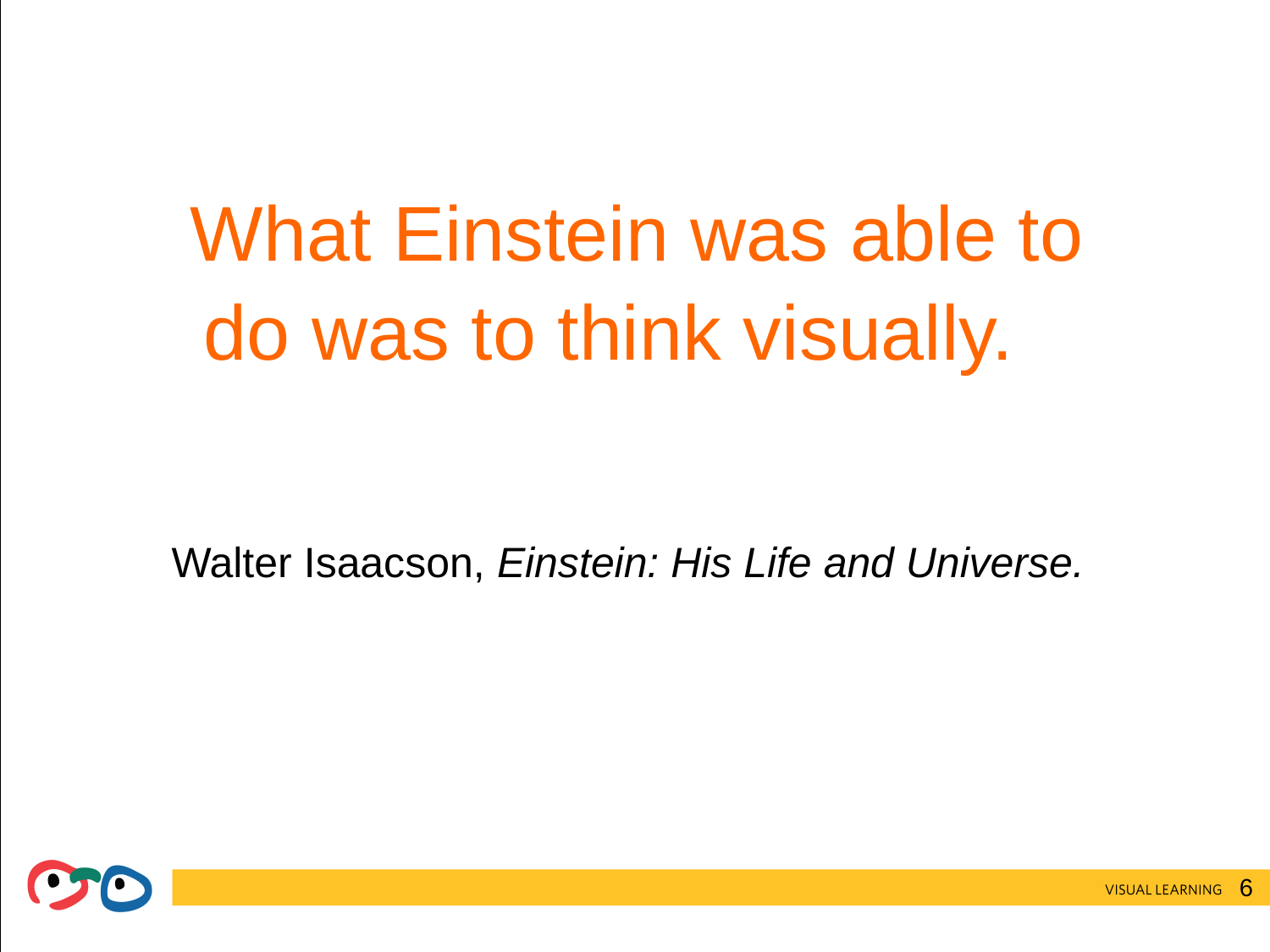

# What Einstein was able to do was to think visually.
Walter Isaacson, Einstein: His Life and Universe.